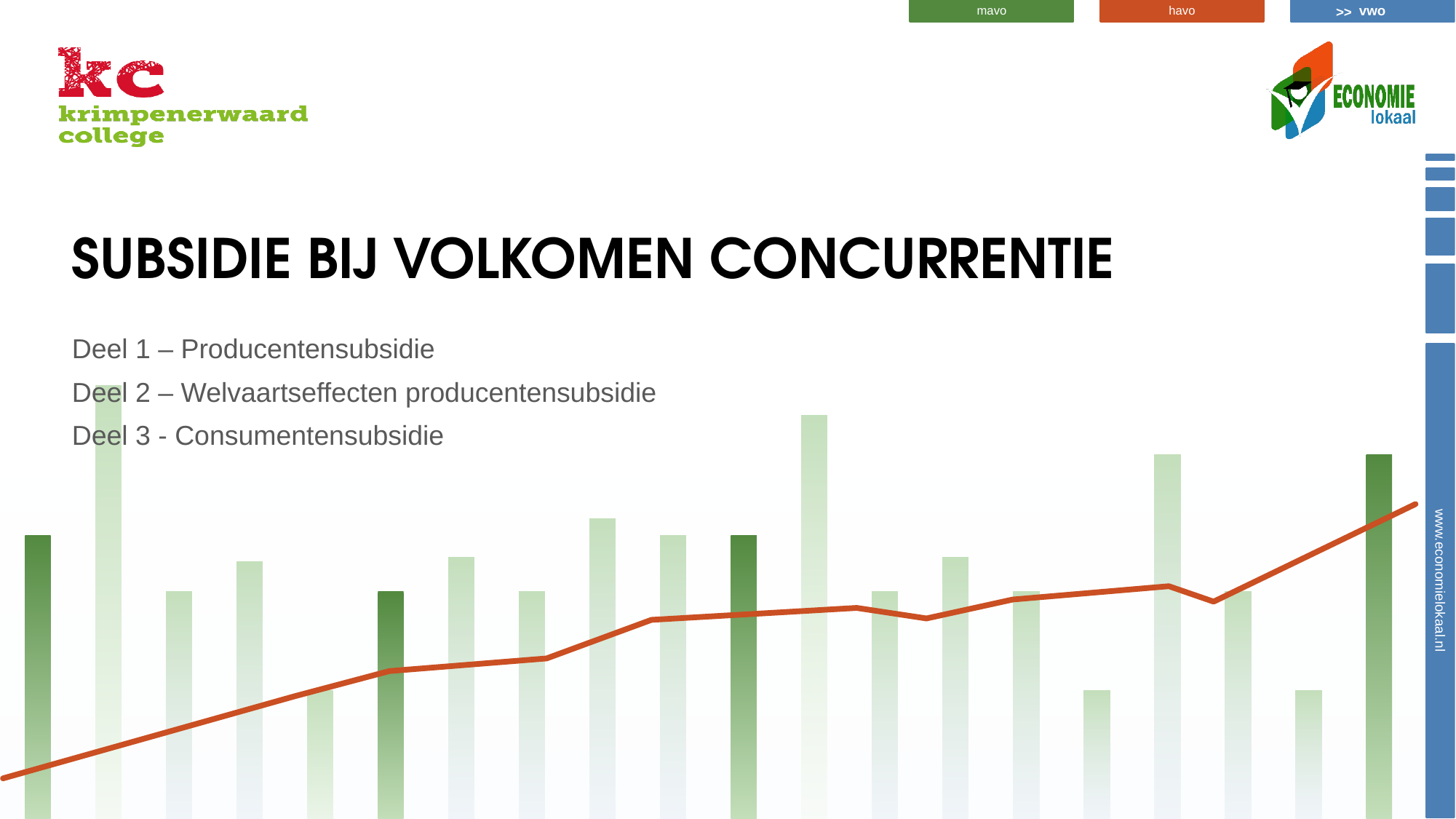

# Subsidie bij volkomen concurrentie
Deel 1 – Producentensubsidie
Deel 2 – Welvaartseffecten producentensubsidie
Deel 3 - Consumentensubsidie